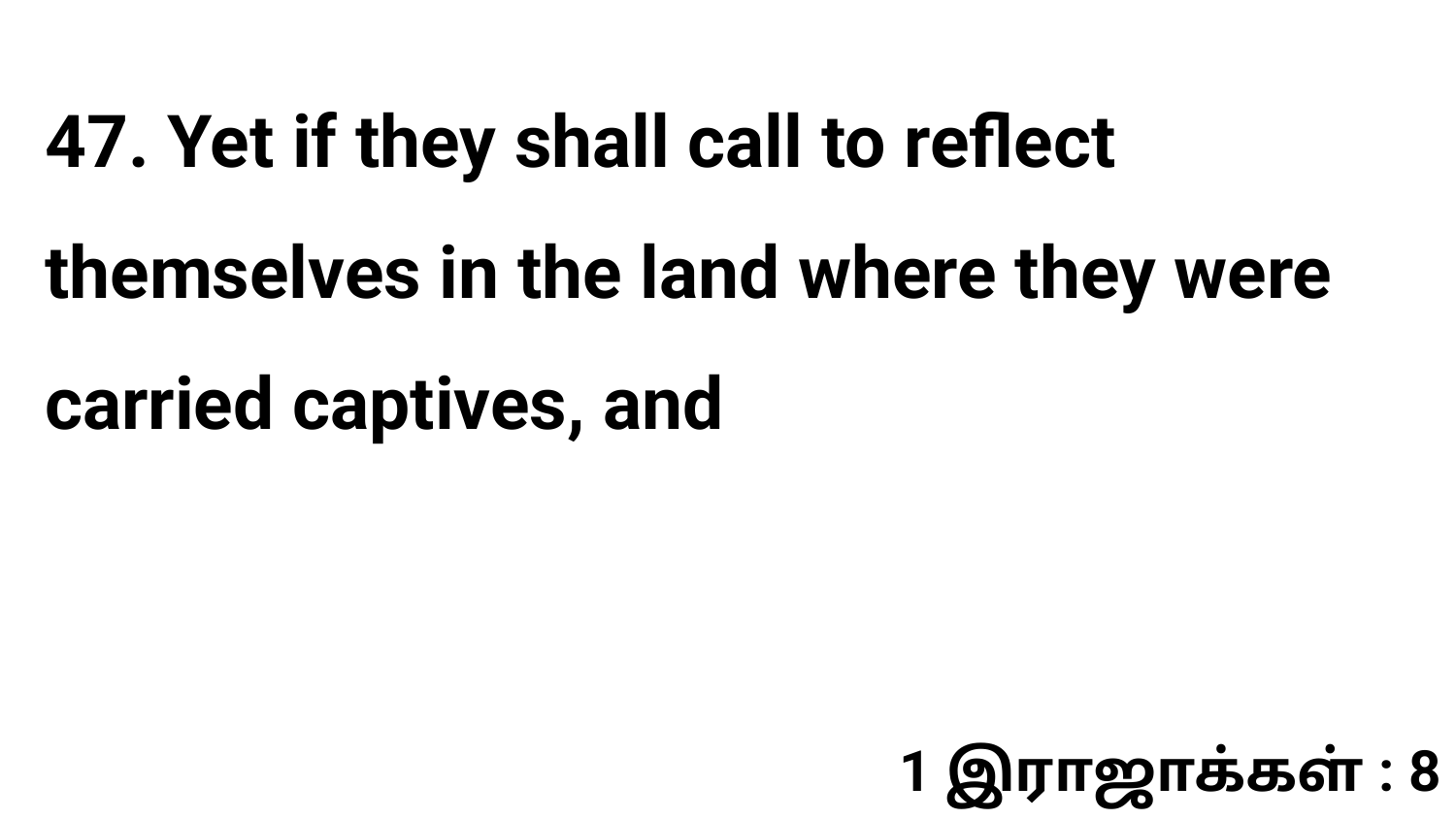

47. Yet if they shall call to reflect themselves in the land where they were carried captives, and
1 இராஜாக்கள் : 8